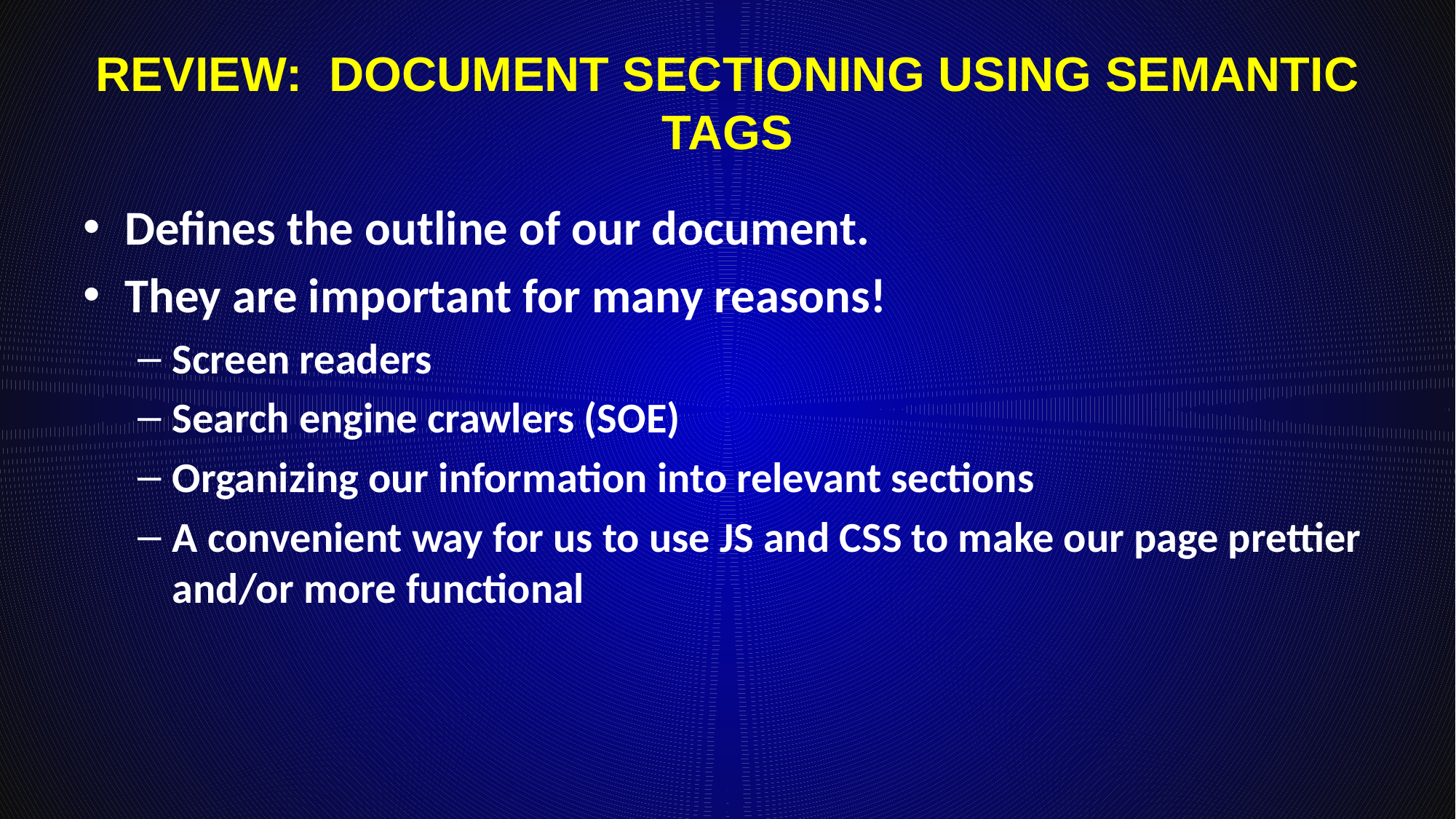

# Review:  Document Sectioning using semantic tags
Defines the outline of our document.
They are important for many reasons!
Screen readers
Search engine crawlers (SOE)
Organizing our information into relevant sections
A convenient way for us to use JS and CSS to make our page prettier and/or more functional